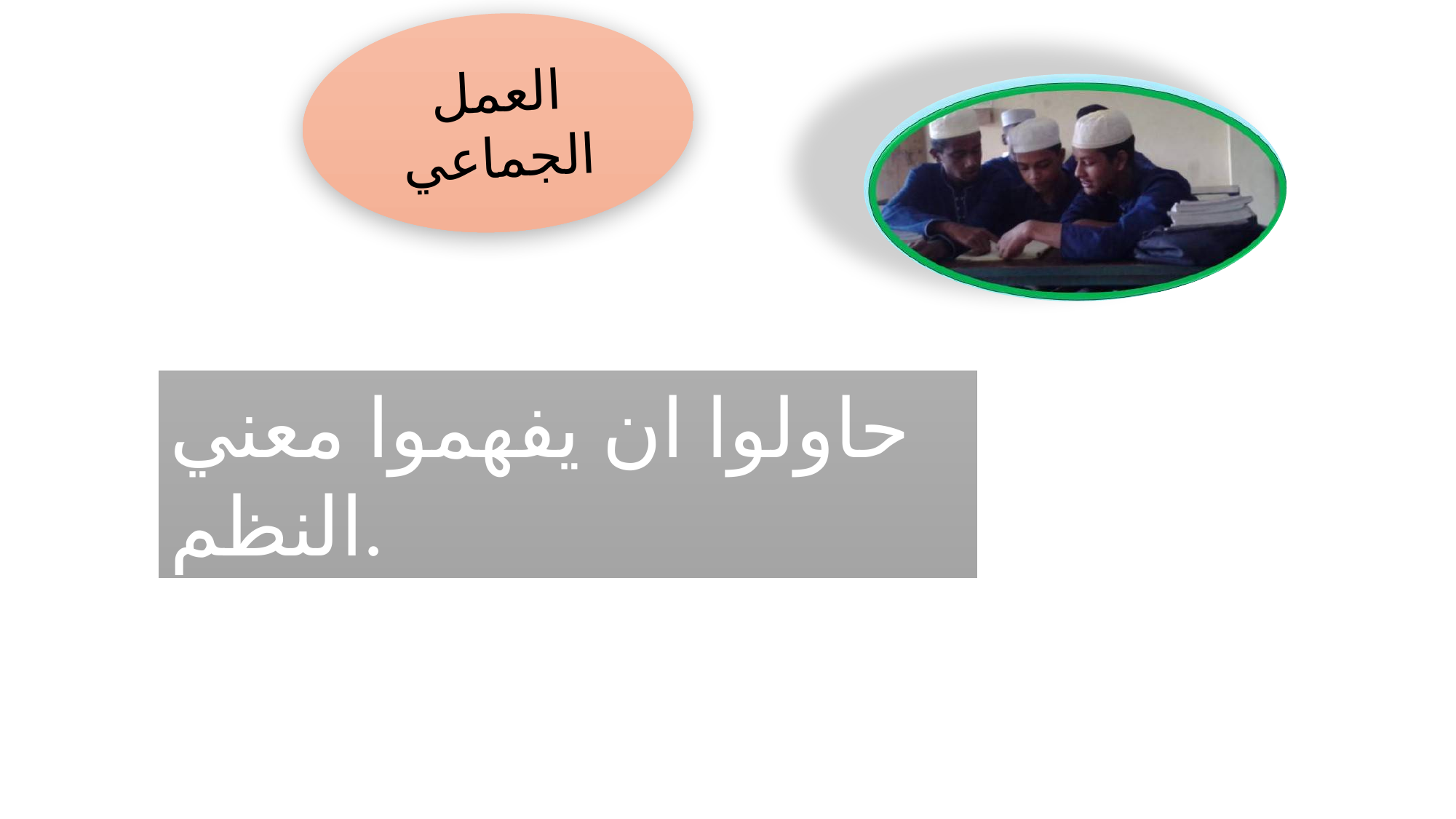

العمل الجماعي

حاولوا ان يفهموا معني النظم.